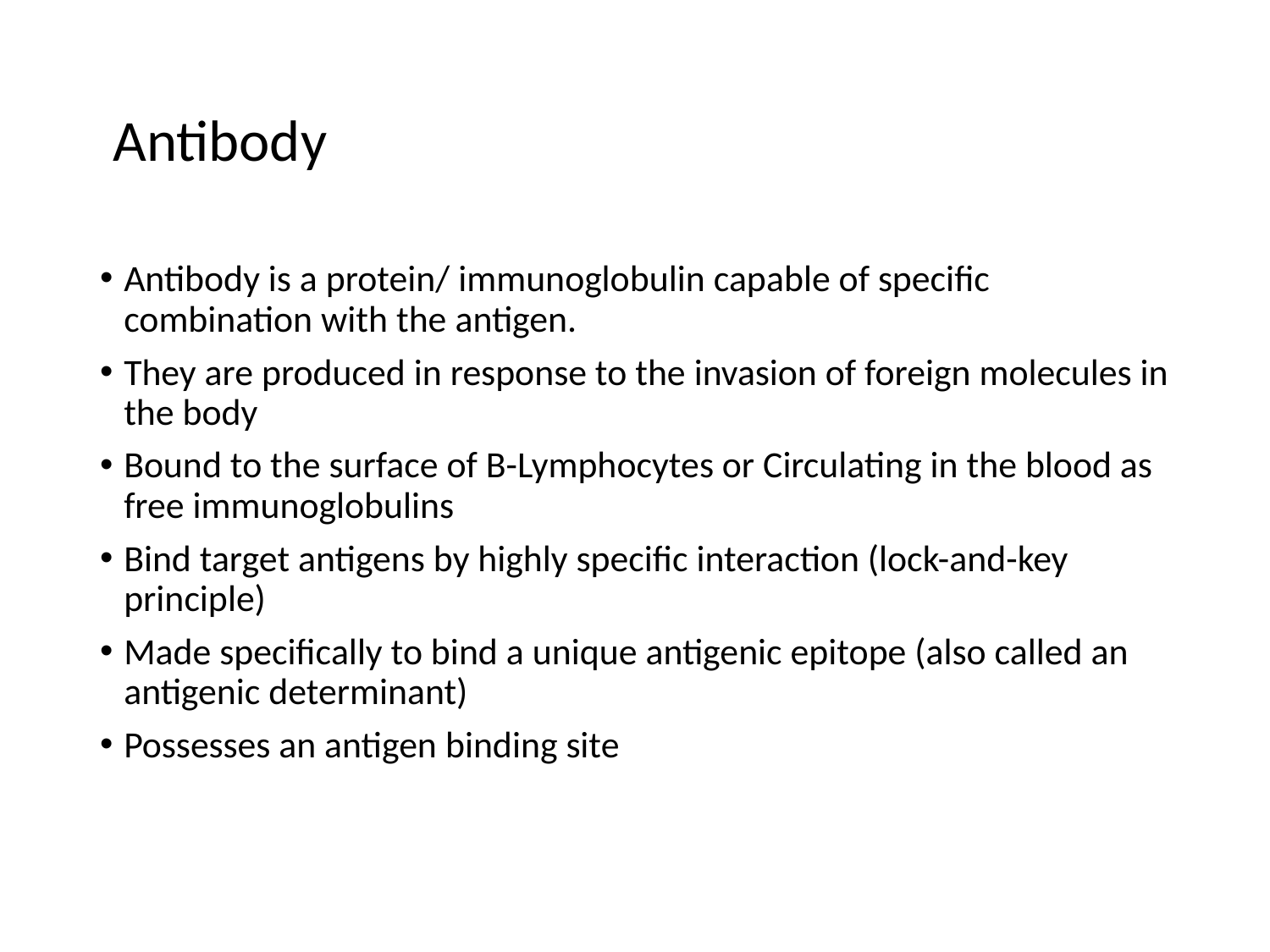

# Antibody
Antibody is a protein/ immunoglobulin capable of specific combination with the antigen.
They are produced in response to the invasion of foreign molecules in the body
Bound to the surface of B-Lymphocytes or Circulating in the blood as free immunoglobulins
Bind target antigens by highly specific interaction (lock-and-key principle)
Made specifically to bind a unique antigenic epitope (also called an antigenic determinant)
Possesses an antigen binding site